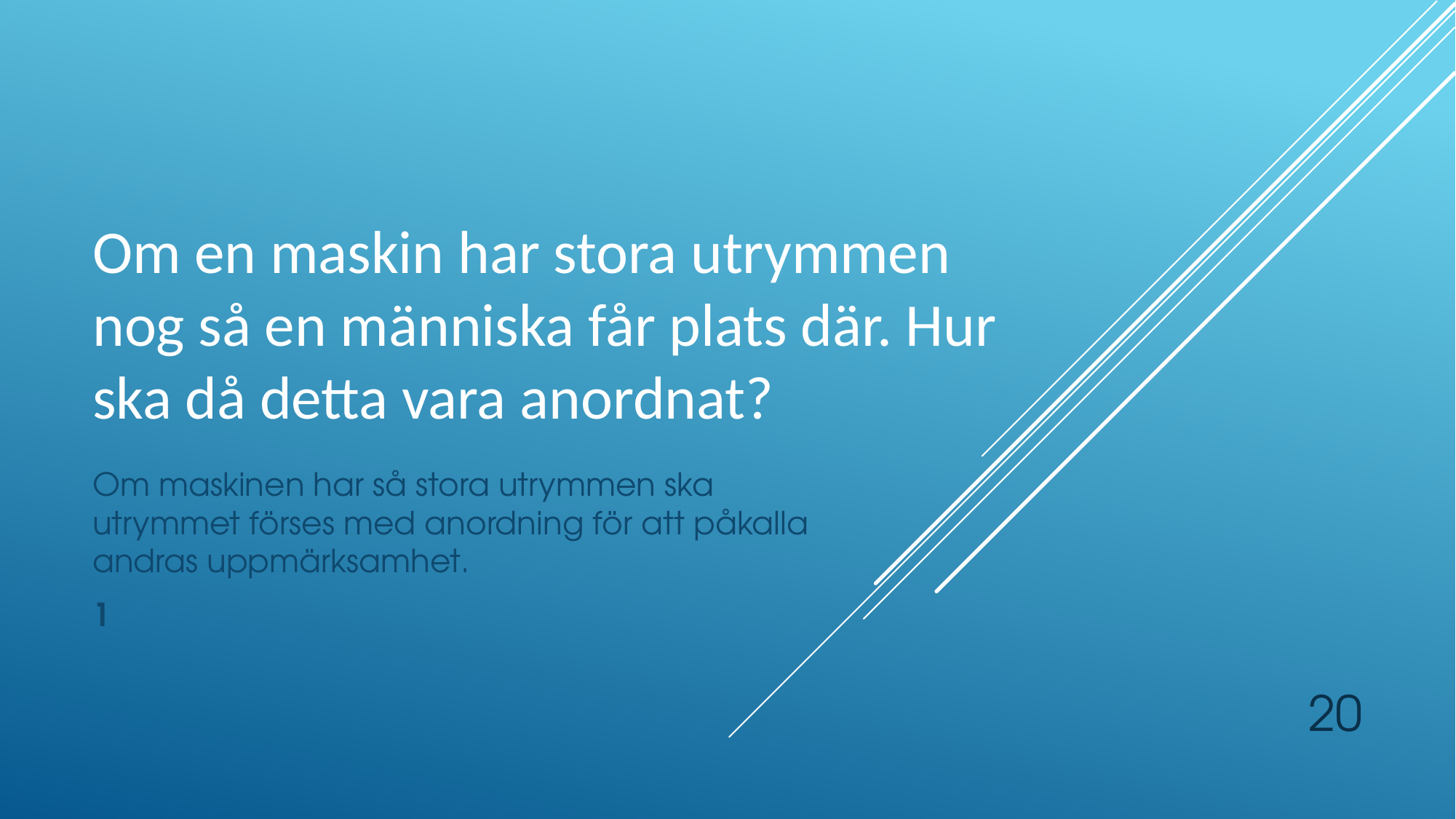

# Om en maskin har stora utrymmen nog så en människa får plats där. Hur ska då detta vara anordnat?
Om maskinen har så stora utrymmen ska utrymmet förses med anordning för att påkalla andras uppmärksamhet.
1
20